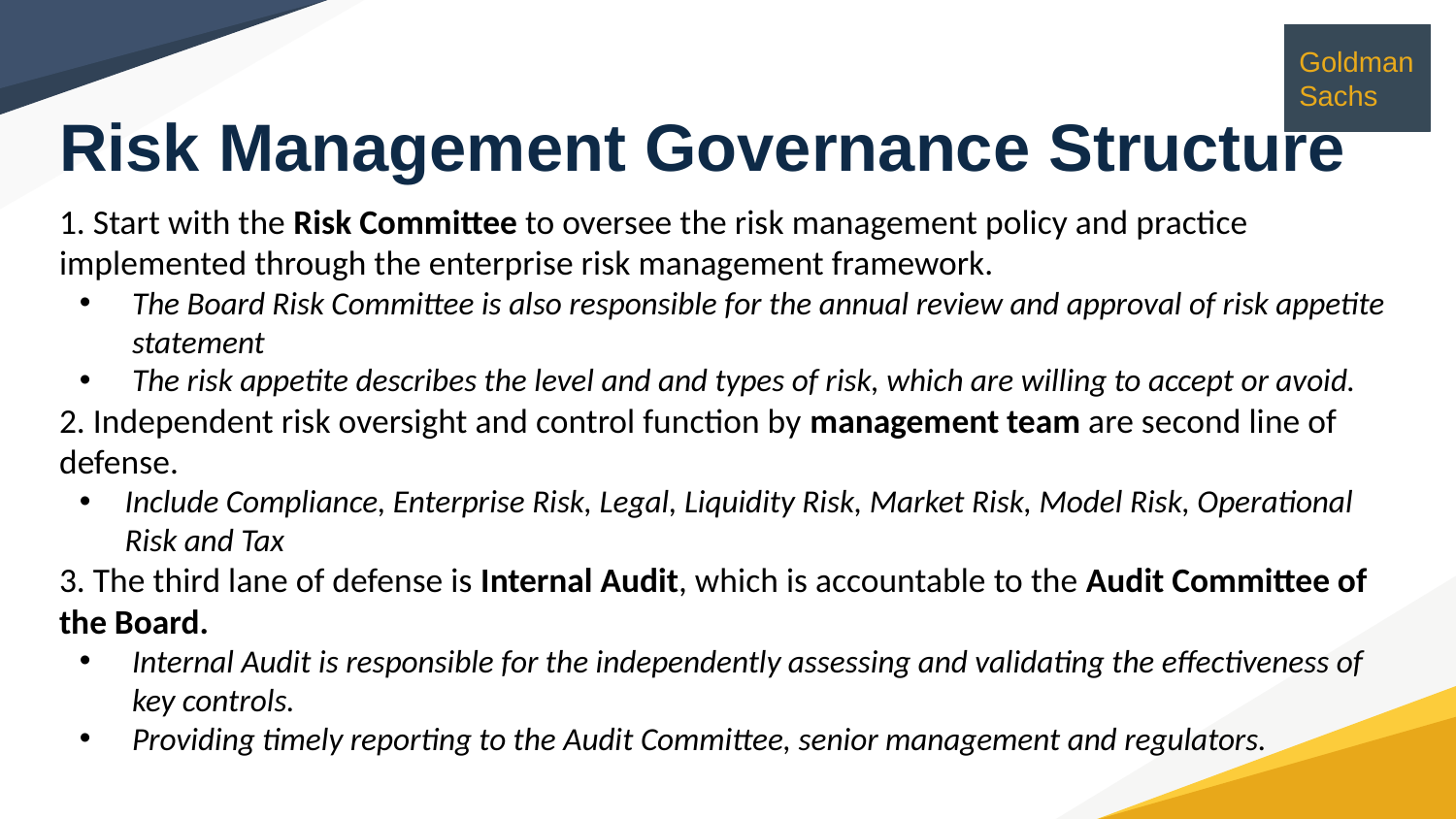

# Risk Management Governance Structure
1. Start with the Risk Committee to oversee the risk management policy and practice implemented through the enterprise risk management framework.
The Board Risk Committee is also responsible for the annual review and approval of risk appetite statement
The risk appetite describes the level and and types of risk, which are willing to accept or avoid.
2. Independent risk oversight and control function by management team are second line of defense.
Include Compliance, Enterprise Risk, Legal, Liquidity Risk, Market Risk, Model Risk, Operational Risk and Tax
3. The third lane of defense is Internal Audit, which is accountable to the Audit Committee of the Board.
Internal Audit is responsible for the independently assessing and validating the effectiveness of key controls.
Providing timely reporting to the Audit Committee, senior management and regulators.